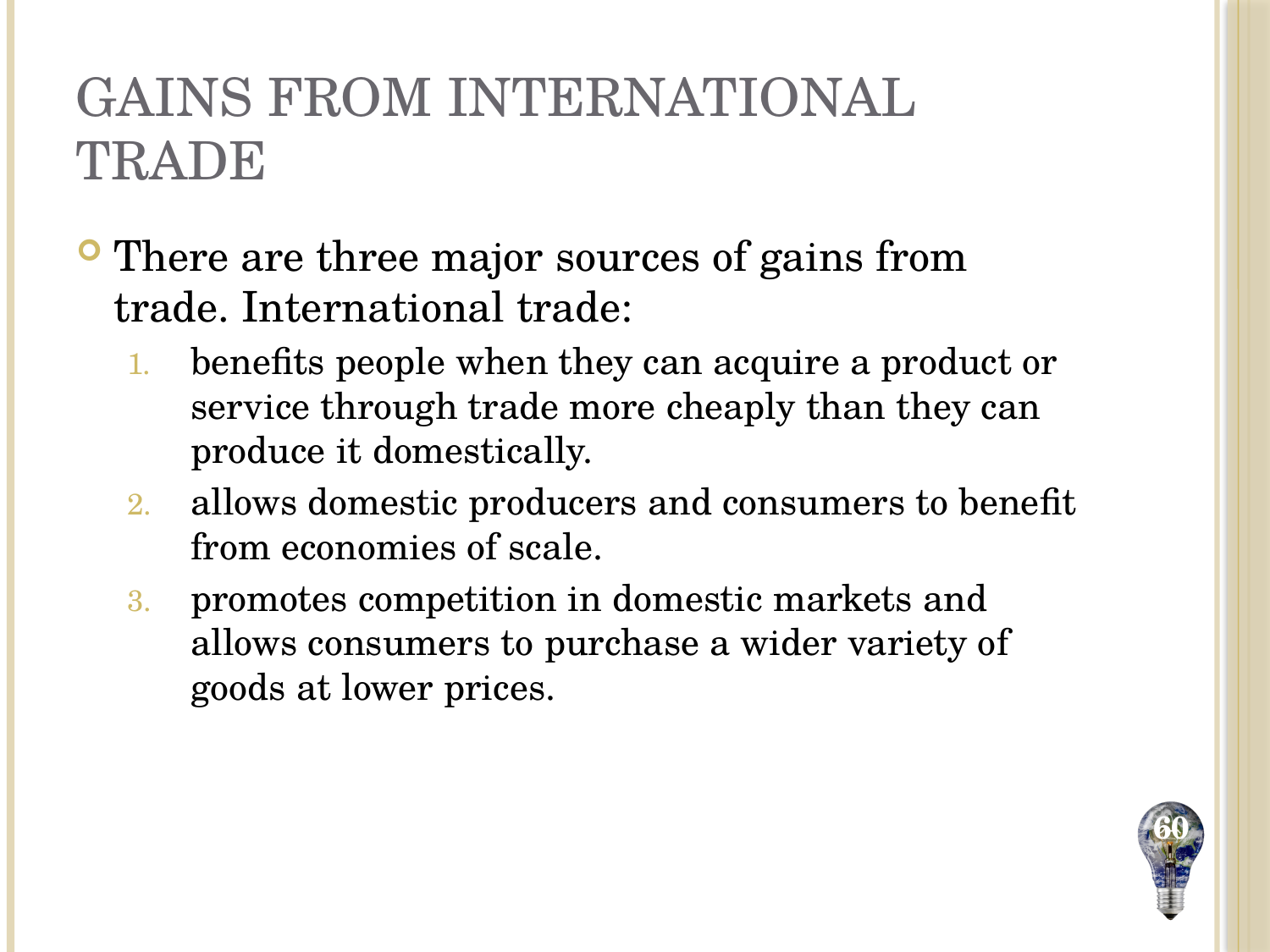

# Gains from International Trade
There are three major sources of gains from trade. International trade:
benefits people when they can acquire a product or service through trade more cheaply than they can produce it domestically.
allows domestic producers and consumers to benefit from economies of scale.
promotes competition in domestic markets and allows consumers to purchase a wider variety of goods at lower prices.
60